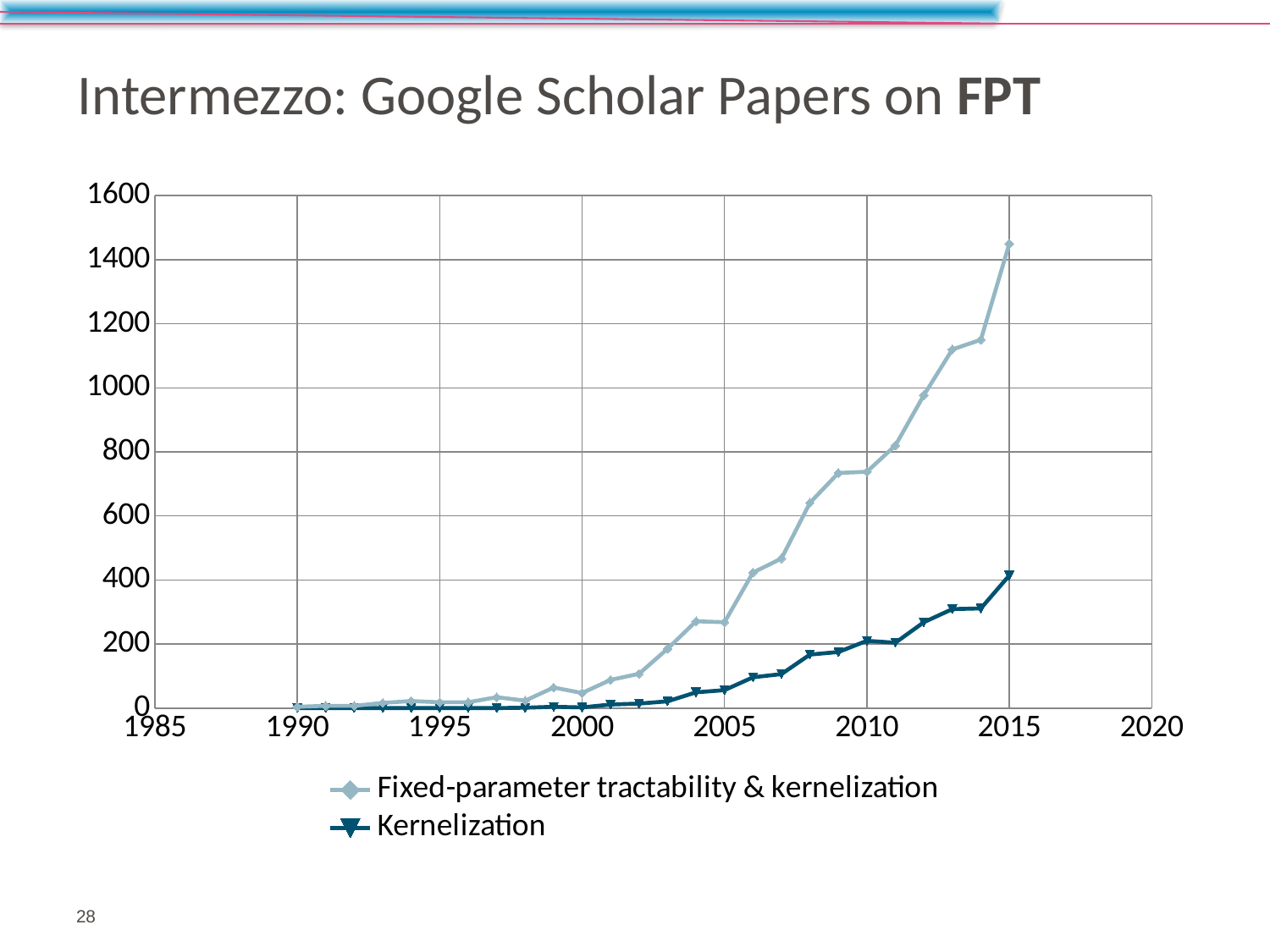

# Intermezzo: Google Scholar Papers on FPT

### Chart

| Category |  |  |
|---|---|---|
28